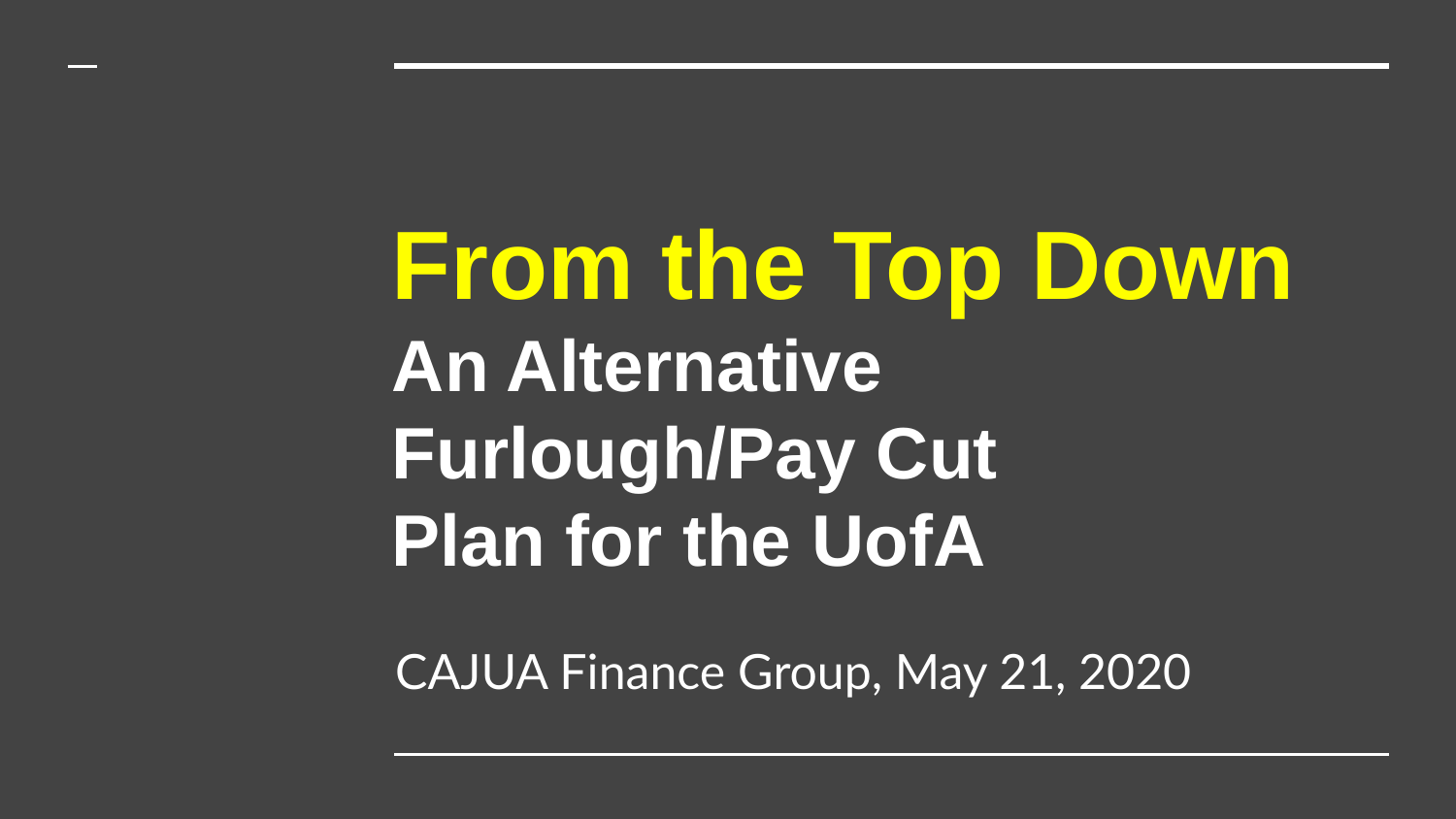

# From the Top Down
An Alternative
Furlough/Pay Cut
Plan for the UofA
CAJUA Finance Group, May 21, 2020